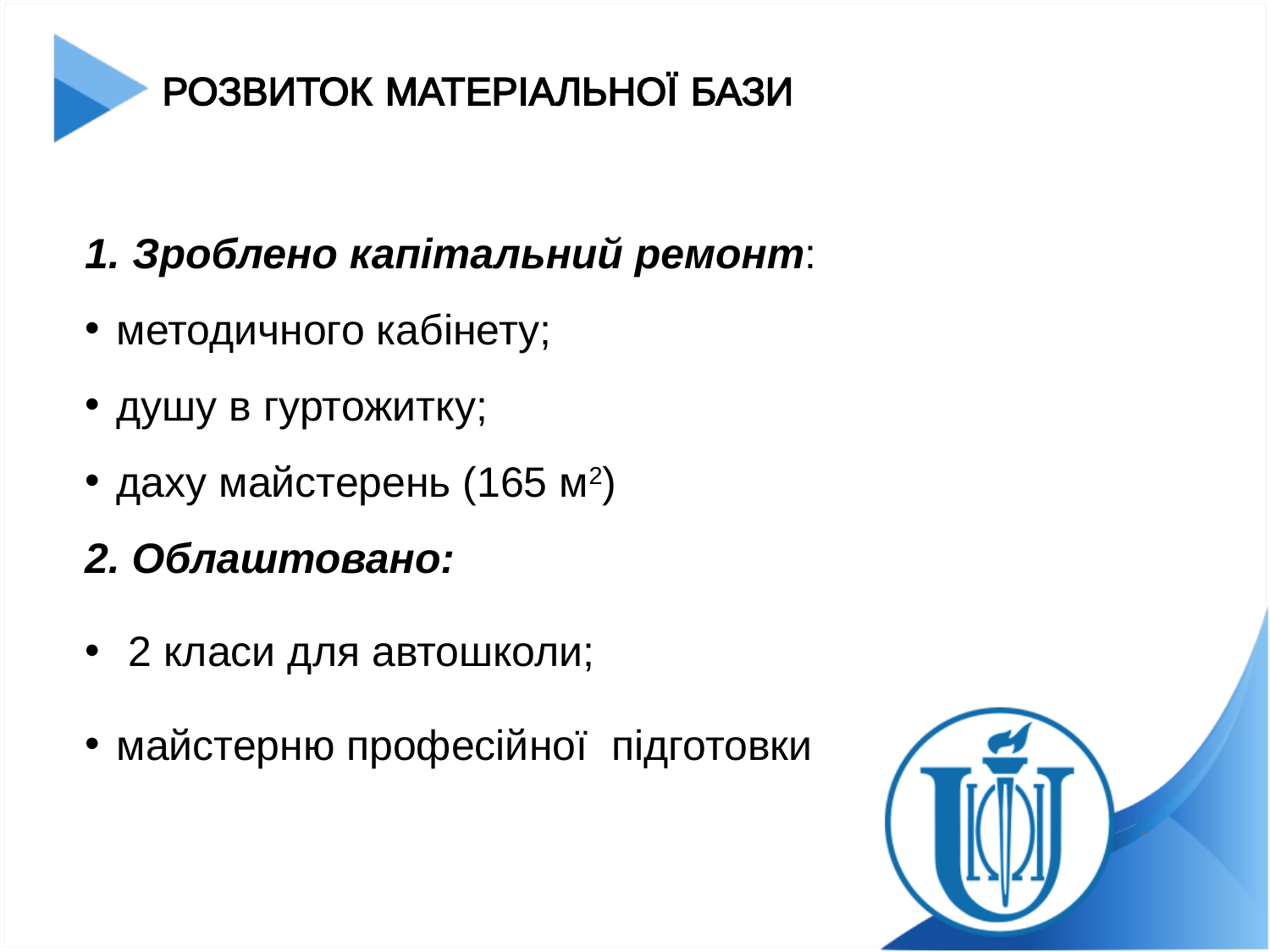

# РОЗВИТОК МАТЕРІАЛЬНОЇ БАЗИ
Зроблено капітальний ремонт:
методичного кабінету;
душу в гуртожитку;
даху майстерень (165 м2)
2. Облаштовано:
 2 класи для автошколи;
майстерню професійної  підготовки